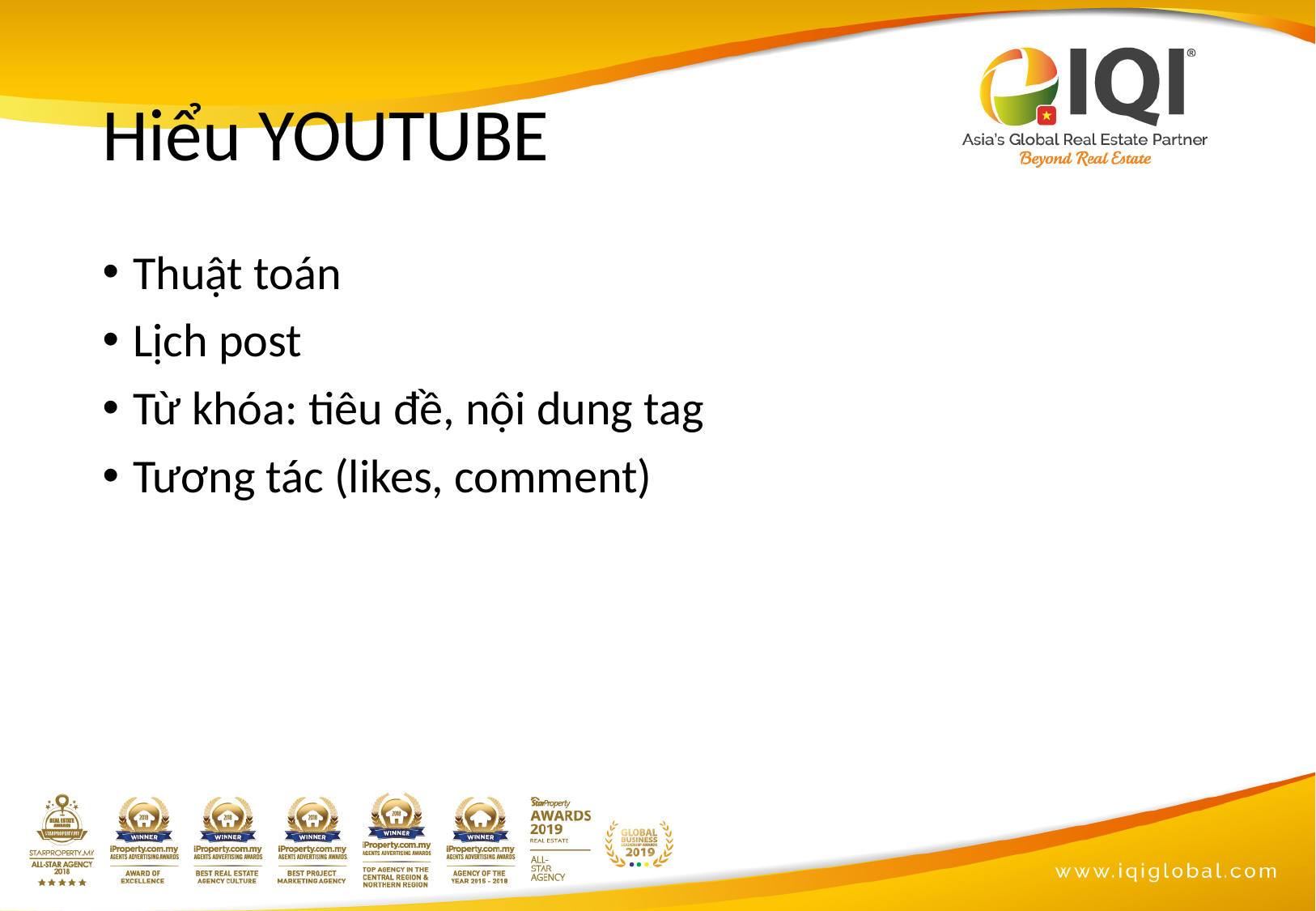

# Hiểu YOUTUBE
Thuật toán
Lịch post
Từ khóa: tiêu đề, nội dung tag
Tương tác (likes, comment)